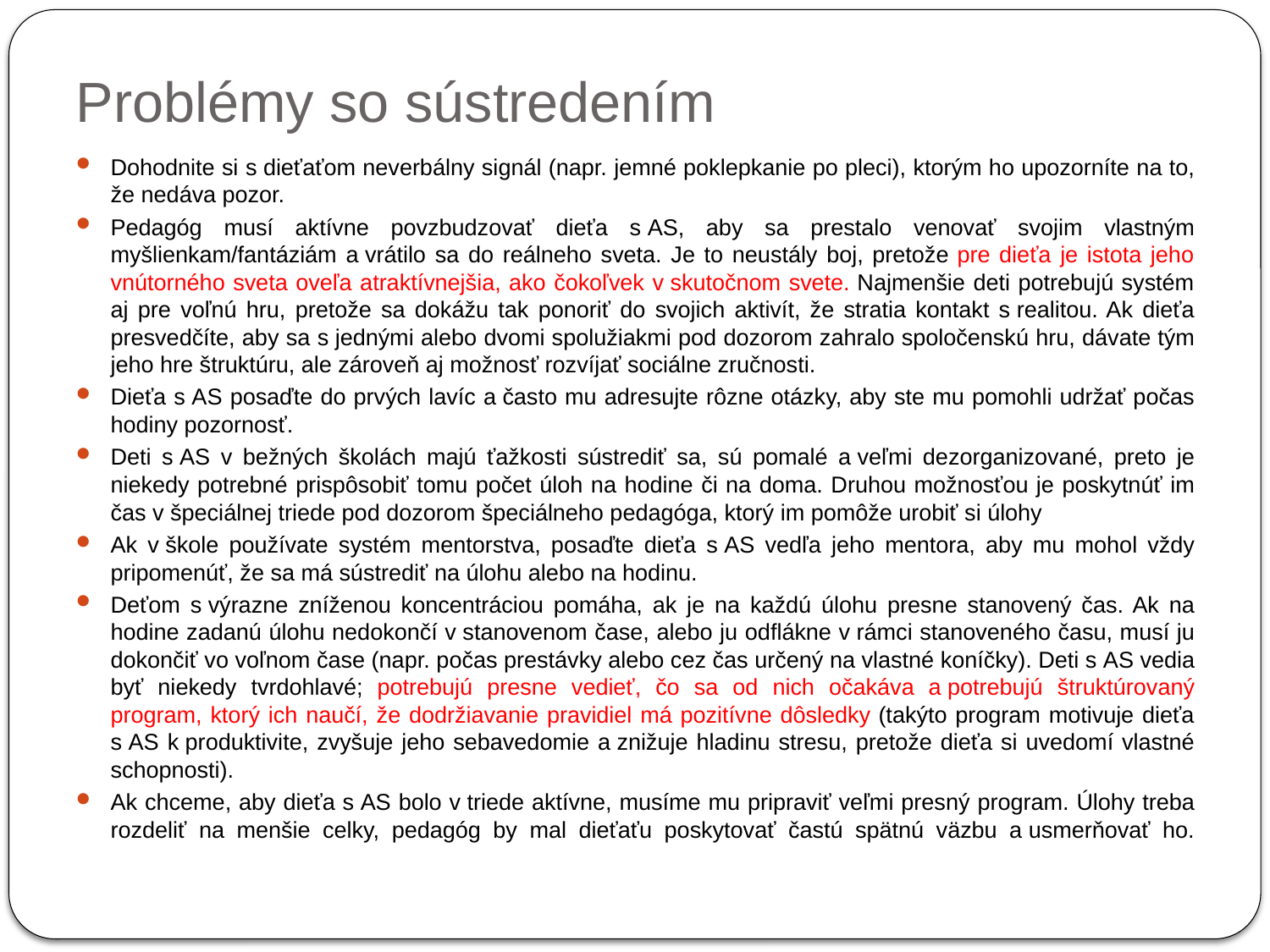

# Problémy so sústredením
Dohodnite si s dieťaťom neverbálny signál (napr. jemné poklepkanie po pleci), ktorým ho upozorníte na to, že nedáva pozor.
Pedagóg musí aktívne povzbudzovať dieťa s AS, aby sa prestalo venovať svojim vlastným myšlienkam/fantáziám a vrátilo sa do reálneho sveta. Je to neustály boj, pretože pre dieťa je istota jeho vnútorného sveta oveľa atraktívnejšia, ako čokoľvek v skutočnom svete. Najmenšie deti potrebujú systém aj pre voľnú hru, pretože sa dokážu tak ponoriť do svojich aktivít, že stratia kontakt s realitou. Ak dieťa presvedčíte, aby sa s jednými alebo dvomi spolužiakmi pod dozorom zahralo spoločenskú hru, dávate tým jeho hre štruktúru, ale zároveň aj možnosť rozvíjať sociálne zručnosti.
Dieťa s AS posaďte do prvých lavíc a často mu adresujte rôzne otázky, aby ste mu pomohli udržať počas hodiny pozornosť.
Deti s AS v bežných školách majú ťažkosti sústrediť sa, sú pomalé a veľmi dezorganizované, preto je niekedy potrebné prispôsobiť tomu počet úloh na hodine či na doma. Druhou možnosťou je poskytnúť im čas v špeciálnej triede pod dozorom špeciálneho pedagóga, ktorý im pomôže urobiť si úlohy
Ak v škole používate systém mentorstva, posaďte dieťa s AS vedľa jeho mentora, aby mu mohol vždy pripomenúť, že sa má sústrediť na úlohu alebo na hodinu.
Deťom s výrazne zníženou koncentráciou pomáha, ak je na každú úlohu presne stanovený čas. Ak na hodine zadanú úlohu nedokončí v stanovenom čase, alebo ju odflákne v rámci stanoveného času, musí ju dokončiť vo voľnom čase (napr. počas prestávky alebo cez čas určený na vlastné koníčky). Deti s AS vedia byť niekedy tvrdohlavé; potrebujú presne vedieť, čo sa od nich očakáva a potrebujú štruktúrovaný program, ktorý ich naučí, že dodržiavanie pravidiel má pozitívne dôsledky (takýto program motivuje dieťa s AS k produktivite, zvyšuje jeho sebavedomie a znižuje hladinu stresu, pretože dieťa si uvedomí vlastné schopnosti).
Ak chceme, aby dieťa s AS bolo v triede aktívne, musíme mu pripraviť veľmi presný program. Úlohy treba rozdeliť na menšie celky, pedagóg by mal dieťaťu poskytovať častú spätnú väzbu a usmerňovať ho.